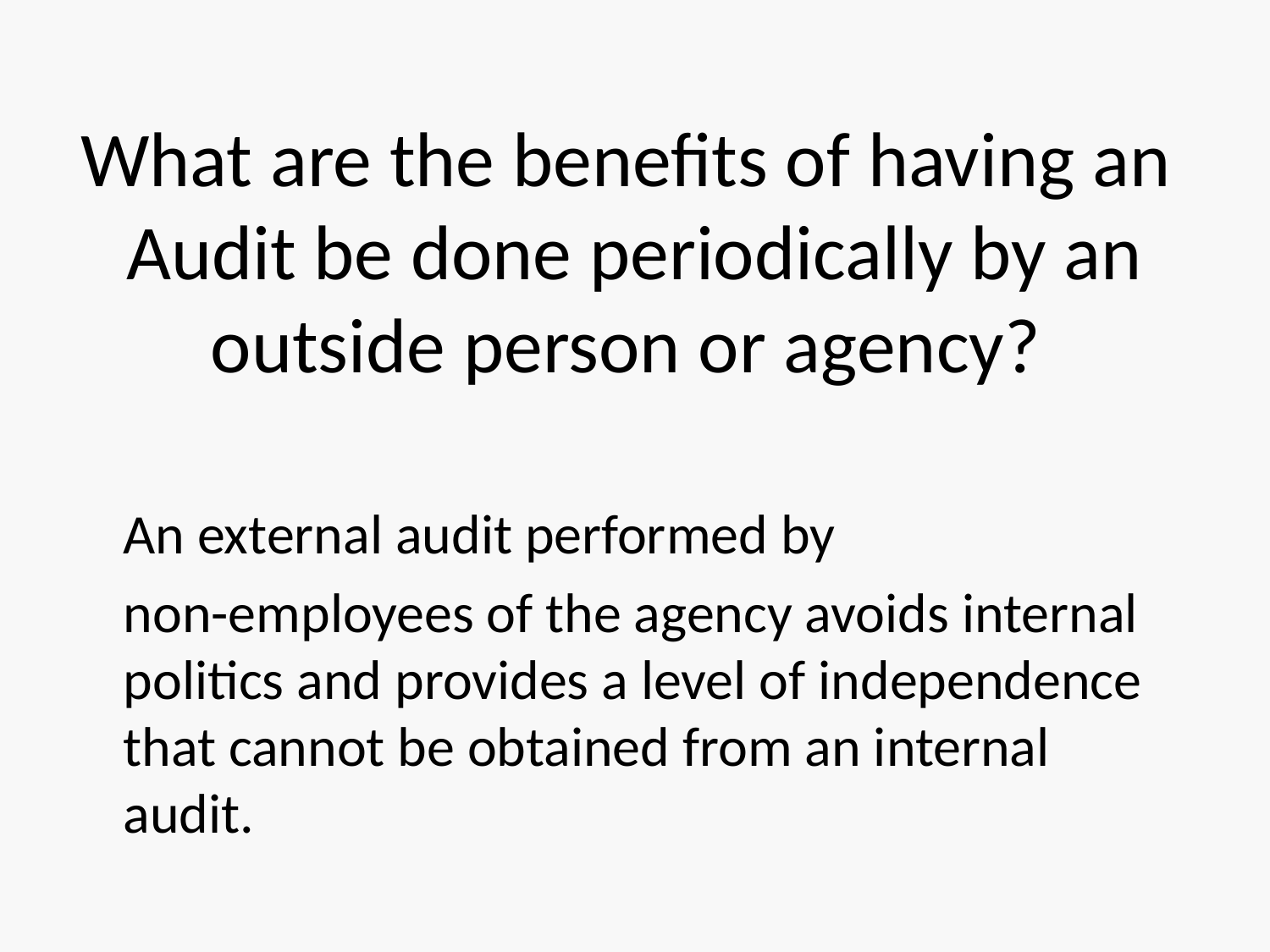

# What are the benefits of having an Audit be done periodically by an outside person or agency?

	An external audit performed by
	non-employees of the agency avoids internal politics and provides a level of independence that cannot be obtained from an internal audit.